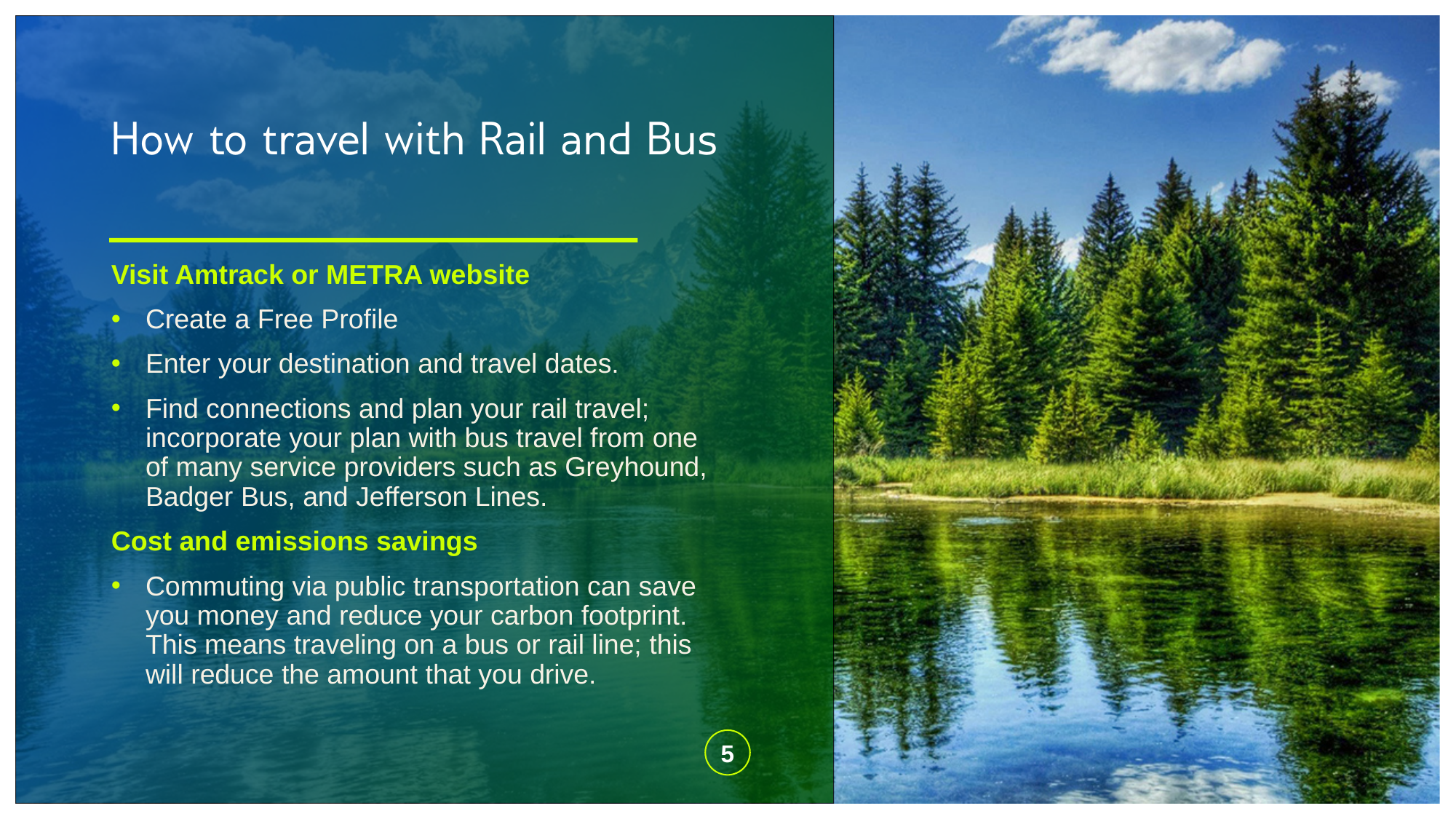

# How to travel with Rail and Bus
Visit Amtrack or METRA website
Create a Free Profile
Enter your destination and travel dates.
Find connections and plan your rail travel; incorporate your plan with bus travel from one of many service providers such as Greyhound, Badger Bus, and Jefferson Lines.
Cost and emissions savings
Commuting via public transportation can save you money and reduce your carbon footprint. This means traveling on a bus or rail line; this will reduce the amount that you drive.
5